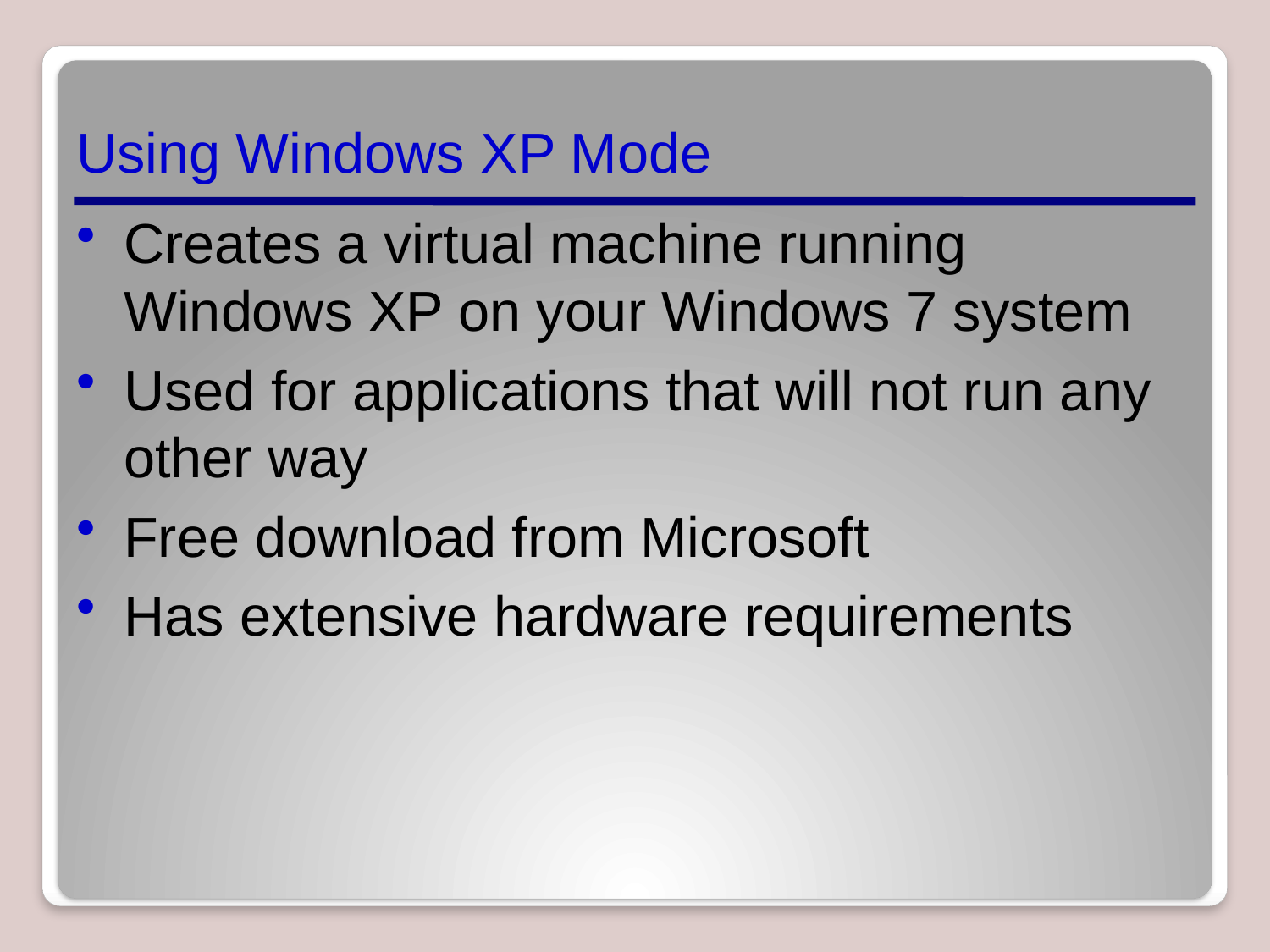

# Using Windows XP Mode
Creates a virtual machine running Windows XP on your Windows 7 system
Used for applications that will not run any other way
Free download from Microsoft
Has extensive hardware requirements